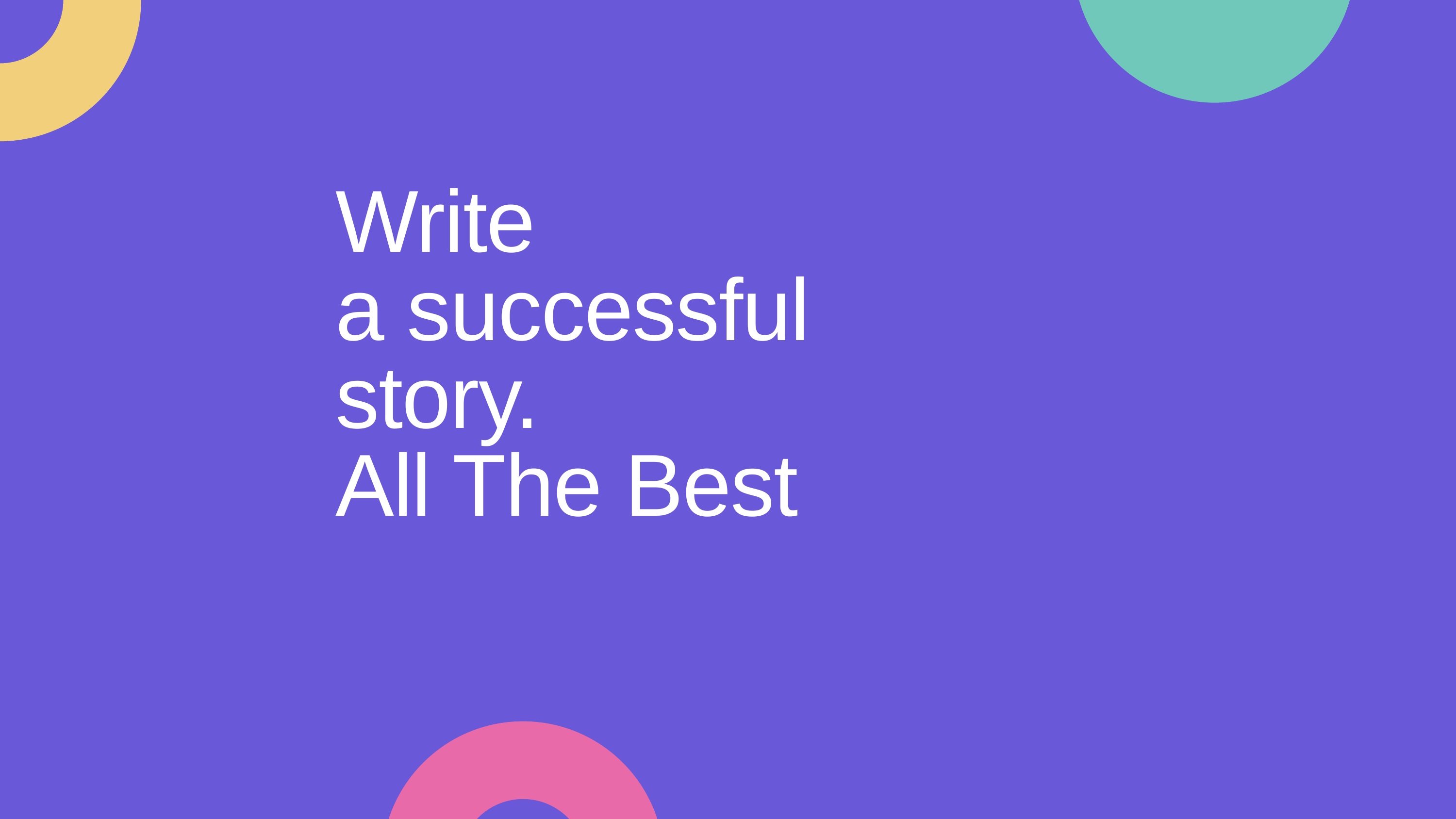

Write
a successful
story.
All The Best
Thank you!